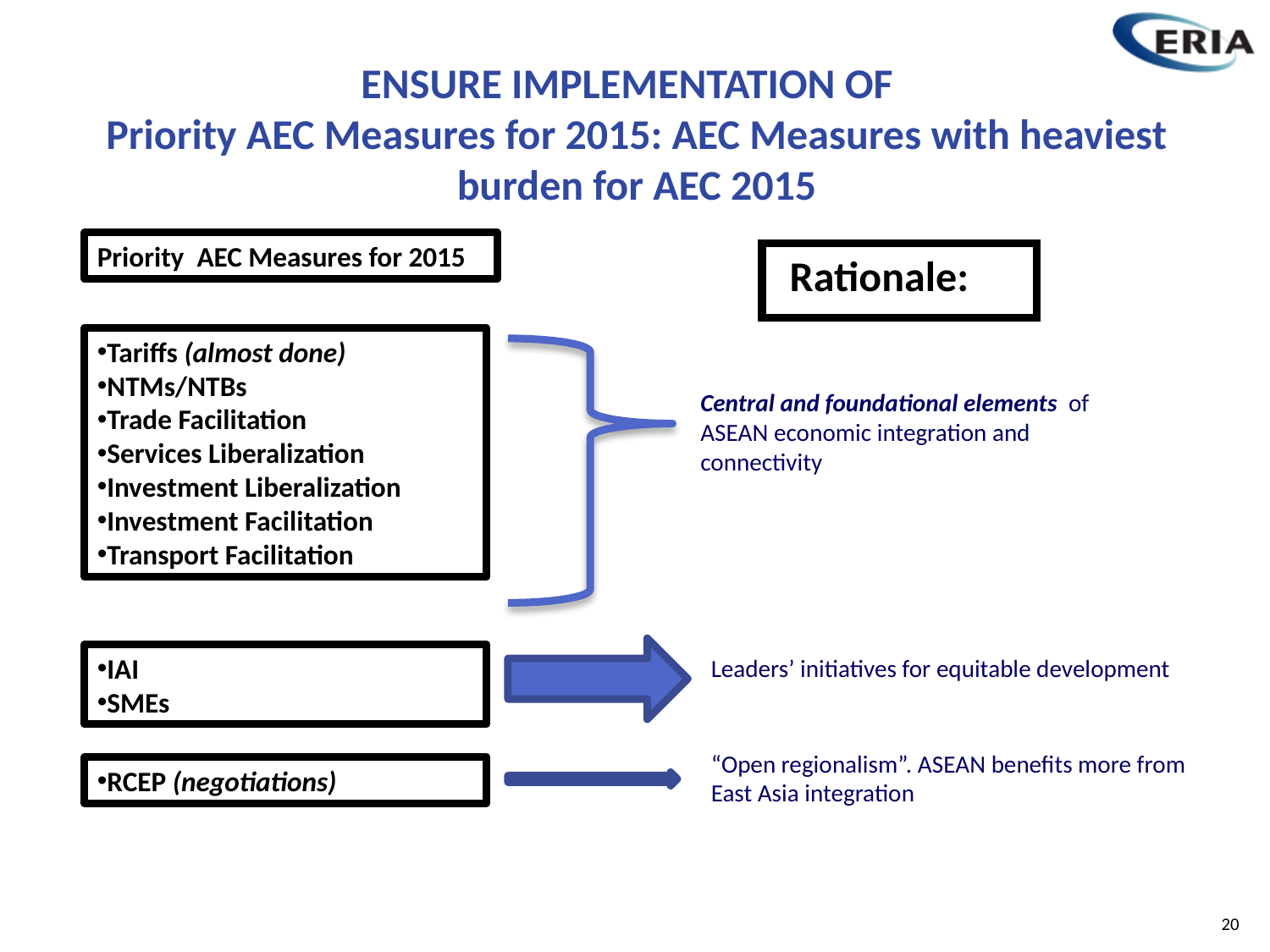

# ENSURE IMPLEMENTATION OF Priority AEC Measures for 2015: AEC Measures with heaviest burden for AEC 2015
Priority  AEC Measures for 2015
Rationale:

Tariffs (almost done)
NTMs/NTBs
Trade Facilitation
Services Liberalization
Investment Liberalization
Investment Facilitation
Transport Facilitation

Central and foundational elements  of ASEAN economic integration and connectivity

IAI
SMEs
Leaders’ initiatives for equitable development
“Open regionalism”. ASEAN benefits more from East Asia integration
RCEP (negotiations)

20